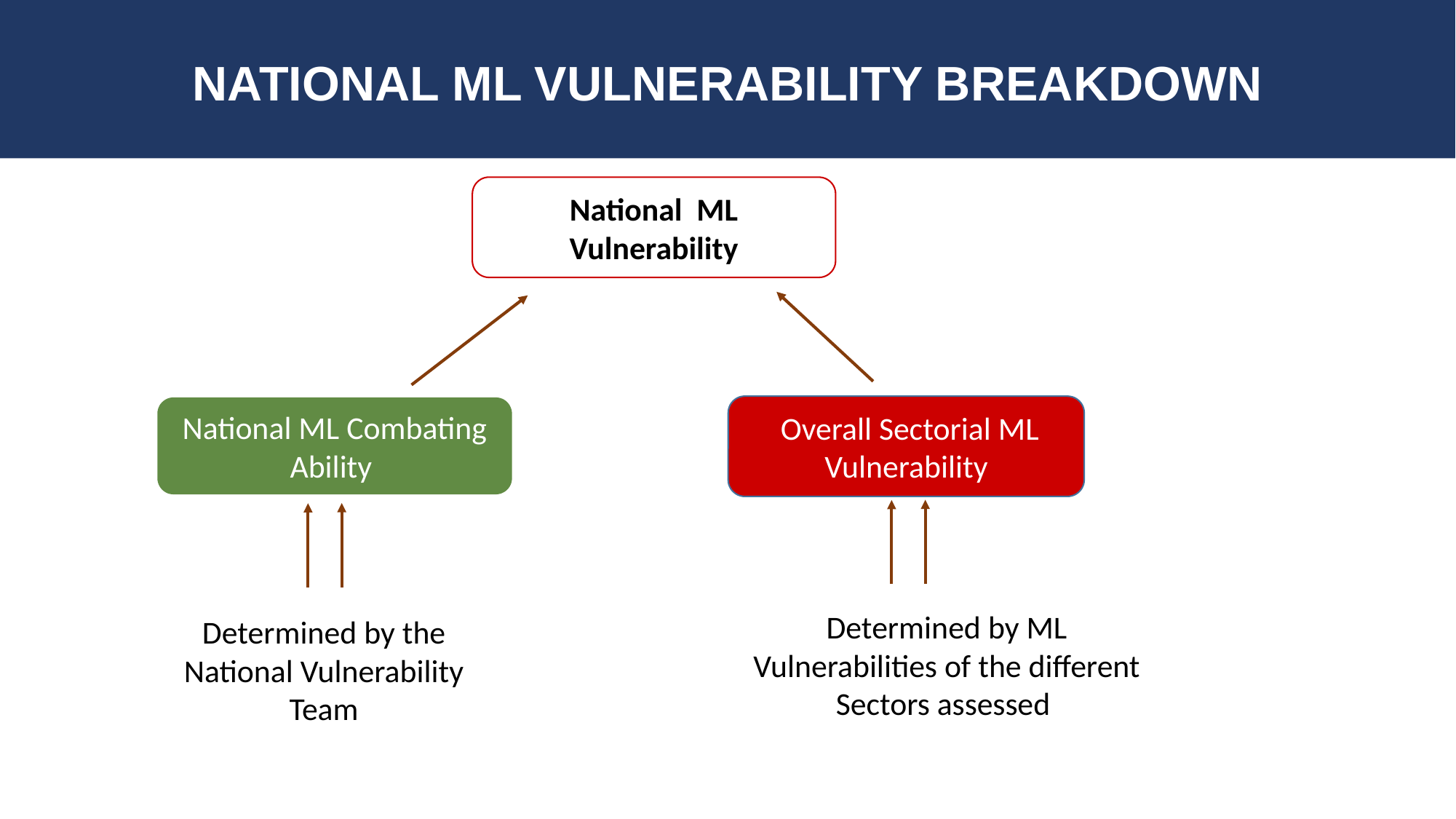

# NATIONAL ML VULNERABILITY BREAKDOWN
National  ML Vulnerability
 Overall Sectorial ML Vulnerability

National ML Combating Ability

Determined by ML Vulnerabilities of the different Sectors assessed
Determined by the National Vulnerability Team